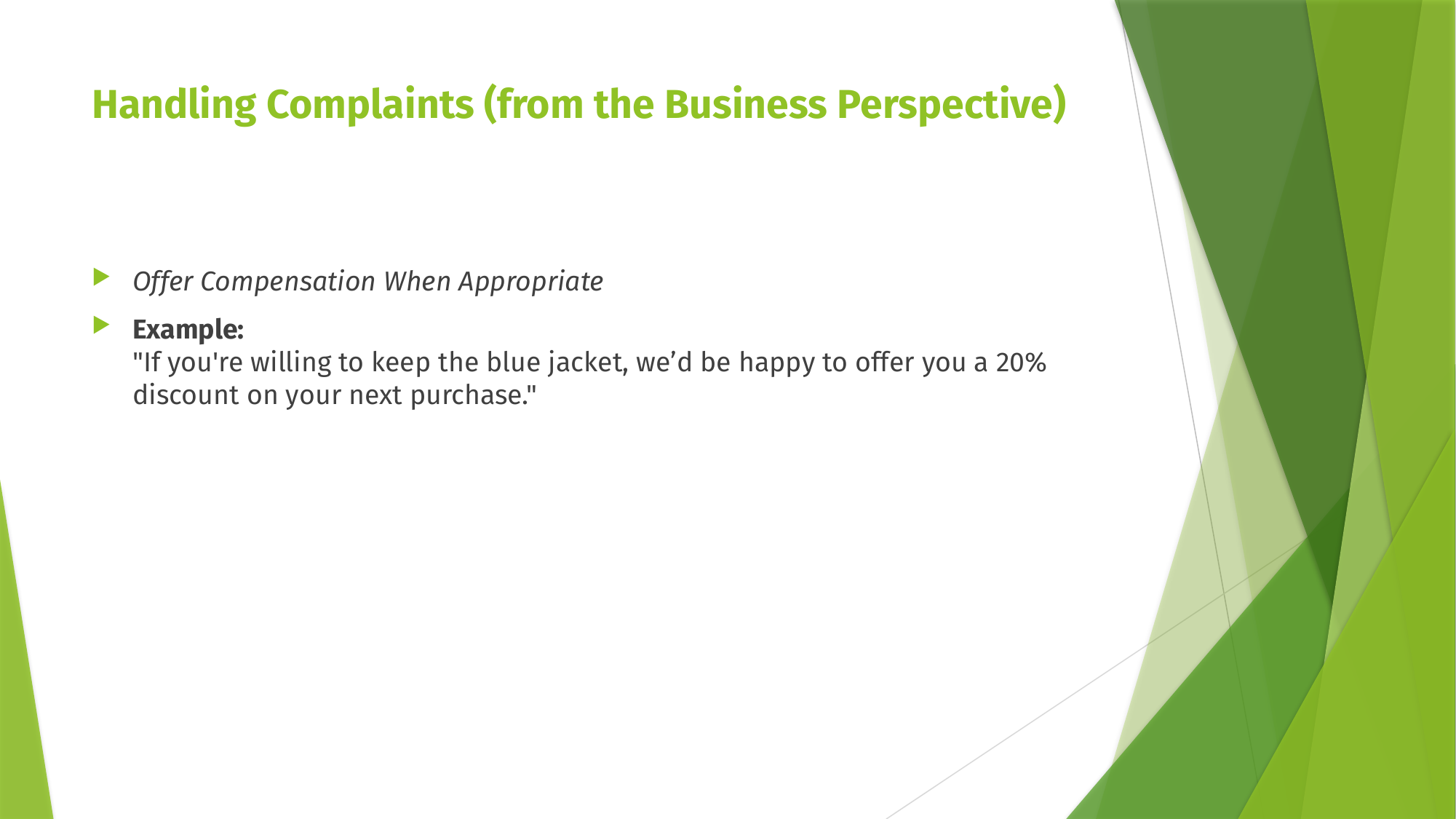

# Handling Complaints (from the Business Perspective)
Offer Compensation When Appropriate
Example:
"If you're willing to keep the blue jacket, we’d be happy to offer you a 20% discount on your next purchase."